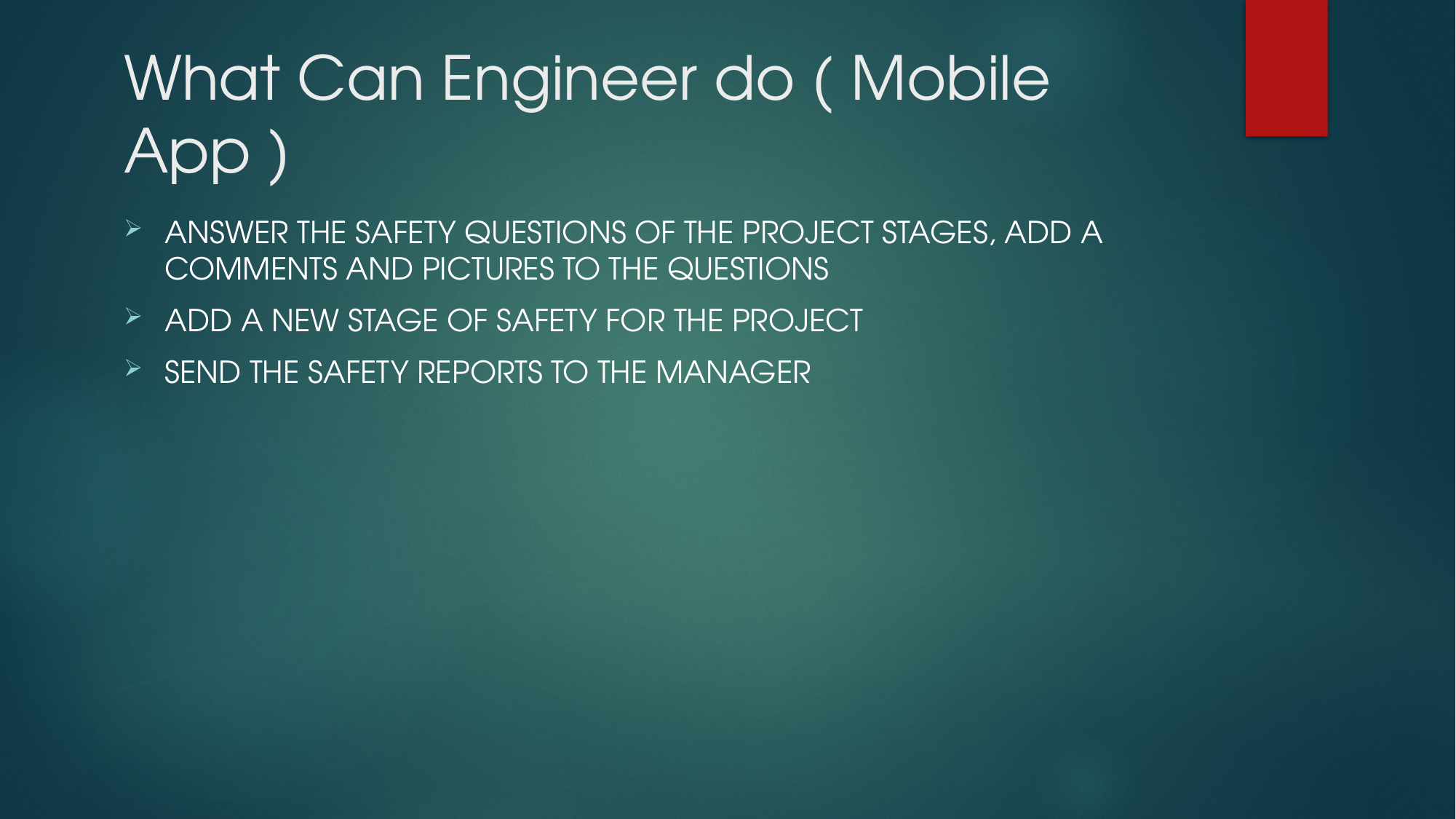

# What Can Engineer do ( Mobile App )
Answer the safety questions of the project stages, add a comments and pictures to the questions
Add a new stage of safety for the project
Send the safety reports to the manager